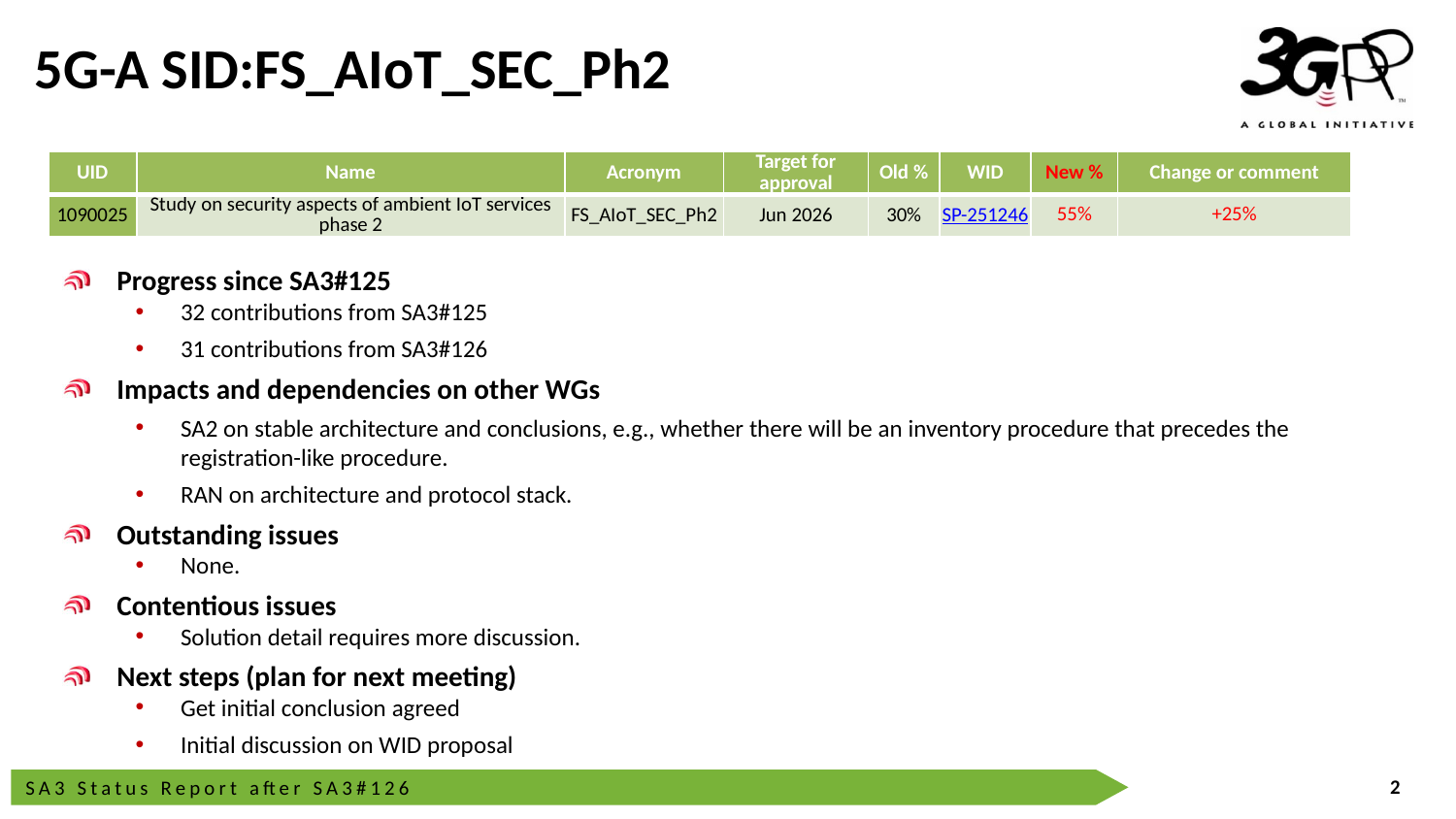

# 5G-A SID:FS_AIoT_SEC_Ph2
| UID | Name | Acronym | Target for approval | Old % | WID | New % | Change or comment |
| --- | --- | --- | --- | --- | --- | --- | --- |
| 1090025 | Study on security aspects of ambient IoT services phase 2 | FS\_AIoT\_SEC\_Ph2 | Jun 2026 | 30% | SP-251246 | 55% | +25% |
Progress since SA3#125
32 contributions from SA3#125
31 contributions from SA3#126
Impacts and dependencies on other WGs
SA2 on stable architecture and conclusions, e.g., whether there will be an inventory procedure that precedes the registration-like procedure.
RAN on architecture and protocol stack.
Outstanding issues
None.
Contentious issues
Solution detail requires more discussion.
Next steps (plan for next meeting)
Get initial conclusion agreed
Initial discussion on WID proposal